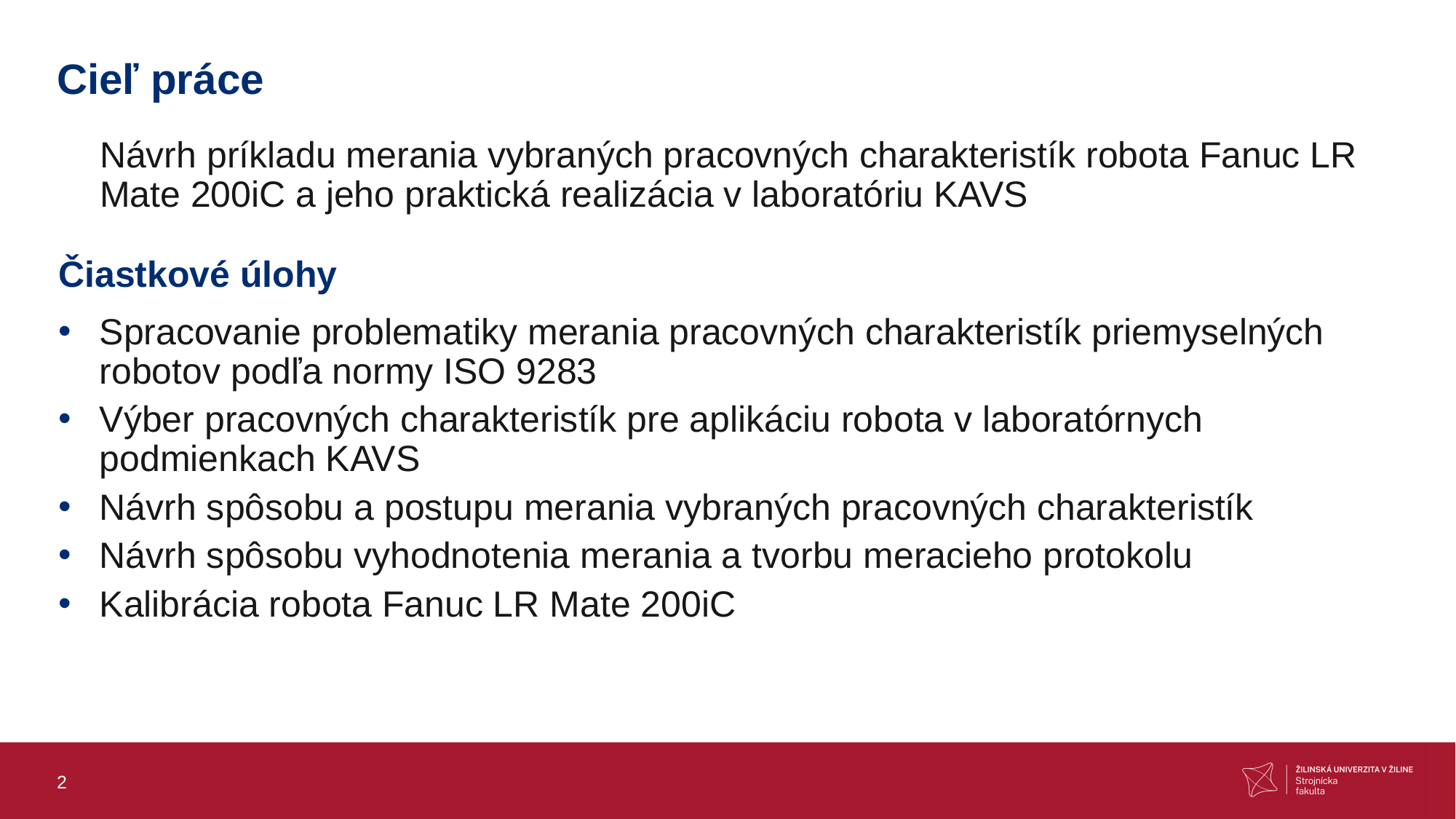

# Cieľ práce
Návrh príkladu merania vybraných pracovných charakteristík robota Fanuc LR Mate 200iC a jeho praktická realizácia v laboratóriu KAVS
Čiastkové úlohy
Spracovanie problematiky merania pracovných charakteristík priemyselných robotov podľa normy ISO 9283
Výber pracovných charakteristík pre aplikáciu robota v laboratórnych podmienkach KAVS
Návrh spôsobu a postupu merania vybraných pracovných charakteristík
Návrh spôsobu vyhodnotenia merania a tvorbu meracieho protokolu
Kalibrácia robota Fanuc LR Mate 200iC
2